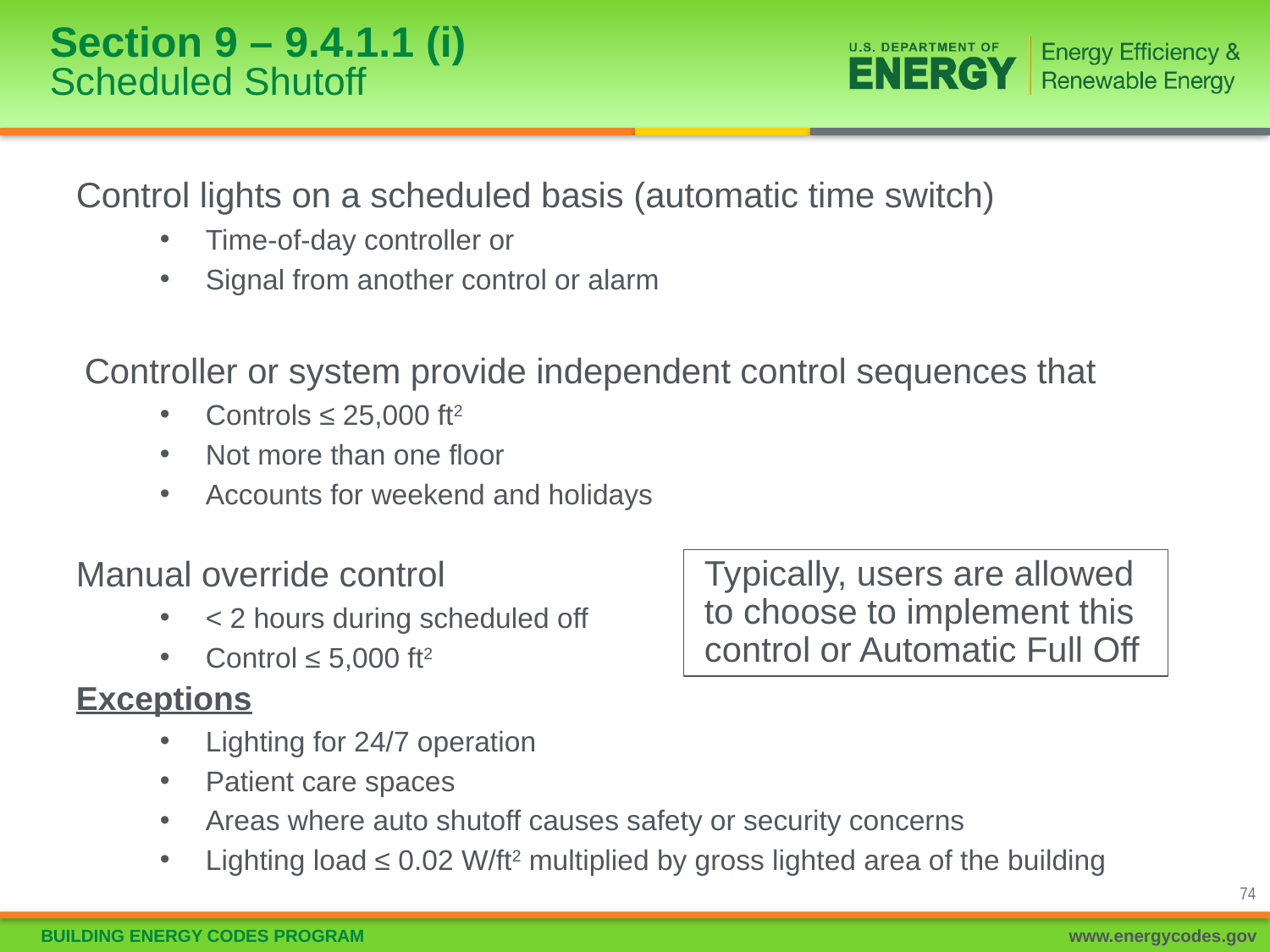

# Section 9 – 9.4.1.1 (i) Scheduled Shutoff
Control lights on a scheduled basis (automatic time switch)
Time-of-day controller or
Signal from another control or alarm

	Controller or system provide independent control sequences that
Controls ≤ 25,000 ft2
Not more than one floor
Accounts for weekend and holidays

Manual override control
< 2 hours during scheduled off
Control ≤ 5,000 ft2
Exceptions
Lighting for 24/7 operation
Patient care spaces
Areas where auto shutoff causes safety or security concerns
Lighting load ≤ 0.02 W/ft2 multiplied by gross lighted area of the building

Typically, users are allowed to choose to implement this control or Automatic Full Off